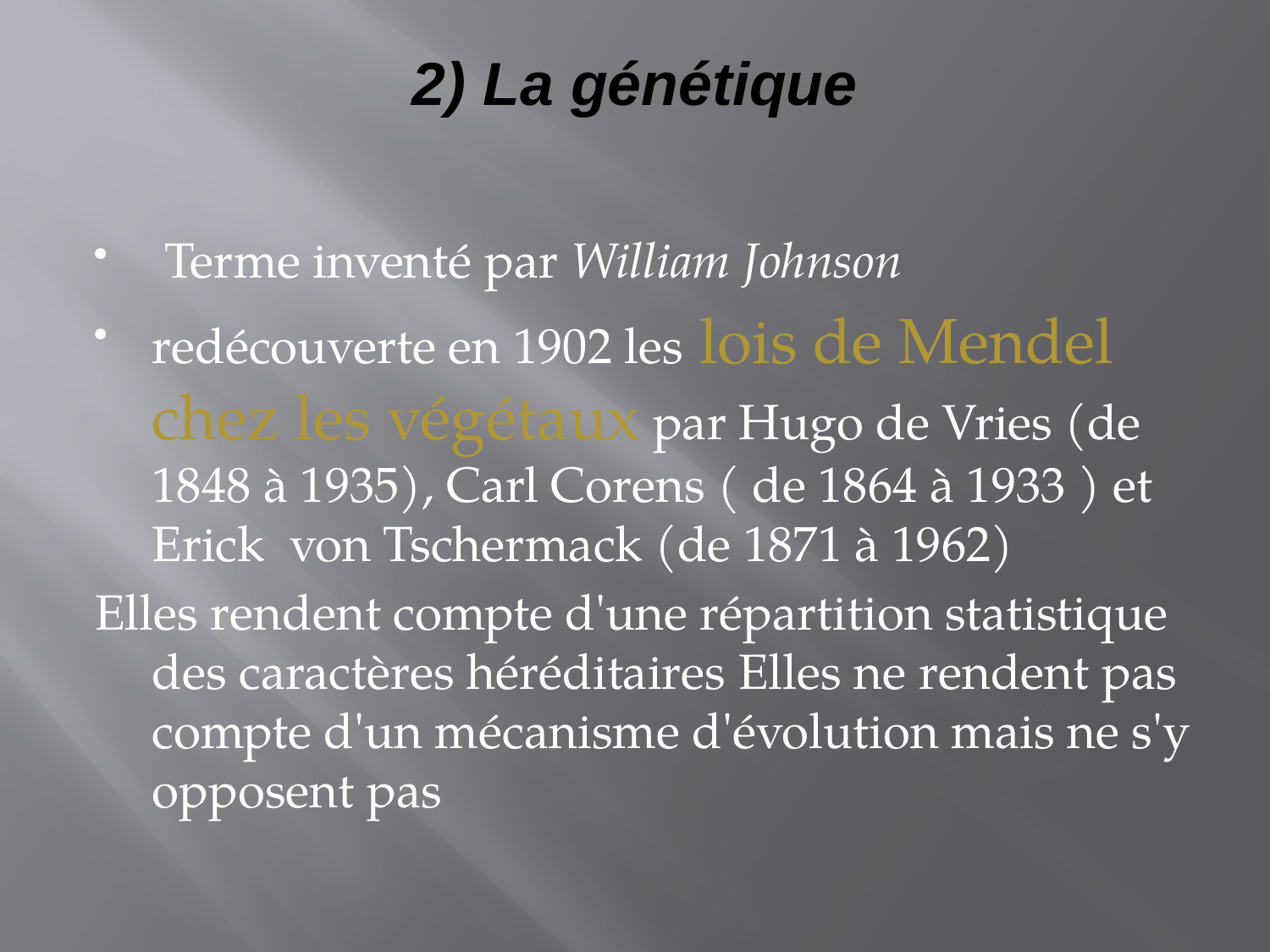

# 2) La génétique
 Terme inventé par William Johnson
redécouverte en 1902 les lois de Mendel chez les végétaux par Hugo de Vries (de 1848 à 1935), Carl Corens ( de 1864 à 1933 ) et Erick  von Tschermack (de 1871 à 1962)
Elles rendent compte d'une répartition statistique des caractères héréditaires Elles ne rendent pas compte d'un mécanisme d'évolution mais ne s'y opposent pas